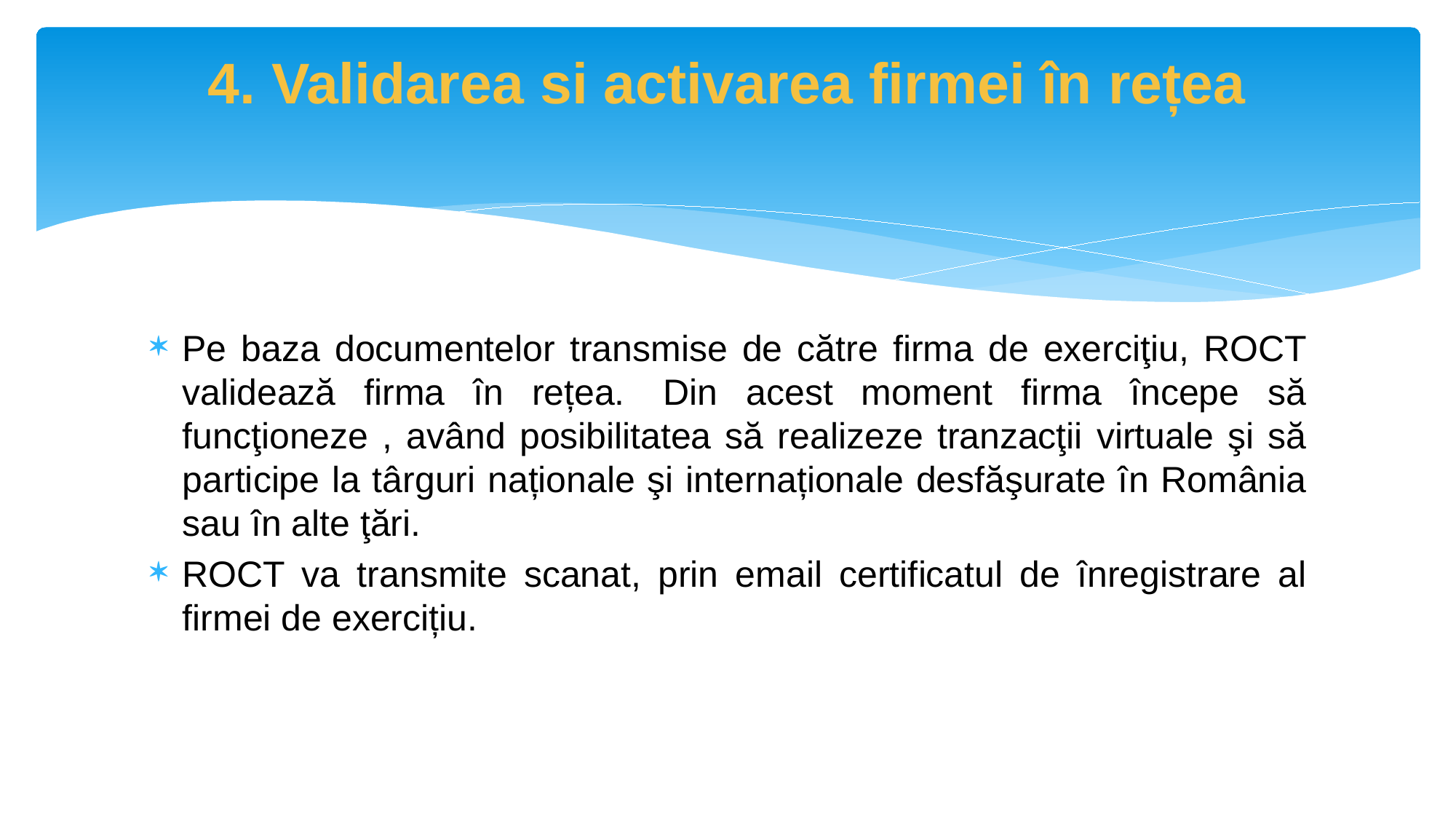

# 4. Validarea si activarea firmei în rețea
Pe baza documentelor transmise de către firma de exerciţiu, ROCT validează firma în rețea.  Din acest moment firma începe să funcţioneze , având posibilitatea să realizeze tranzacţii virtuale şi să participe la târguri naționale şi internaționale desfăşurate în România sau în alte ţări.
ROCT va transmite scanat, prin email certificatul de înregistrare al firmei de exercițiu.